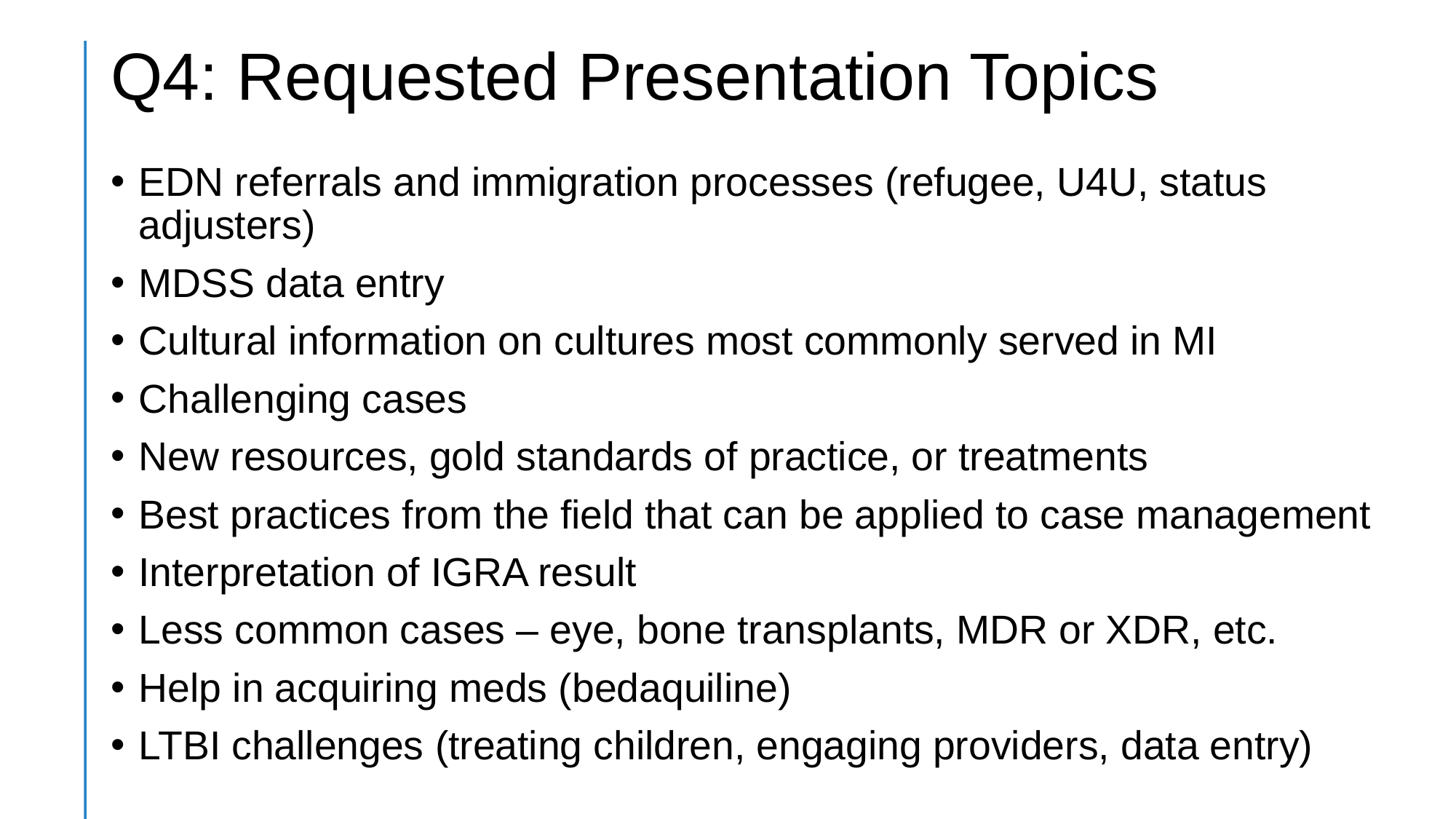

# Q4: Requested Presentation Topics
EDN referrals and immigration processes (refugee, U4U, status adjusters)
MDSS data entry
Cultural information on cultures most commonly served in MI
Challenging cases
New resources, gold standards of practice, or treatments
Best practices from the field that can be applied to case management
Interpretation of IGRA result
Less common cases – eye, bone transplants, MDR or XDR, etc.
Help in acquiring meds (bedaquiline)
LTBI challenges (treating children, engaging providers, data entry)